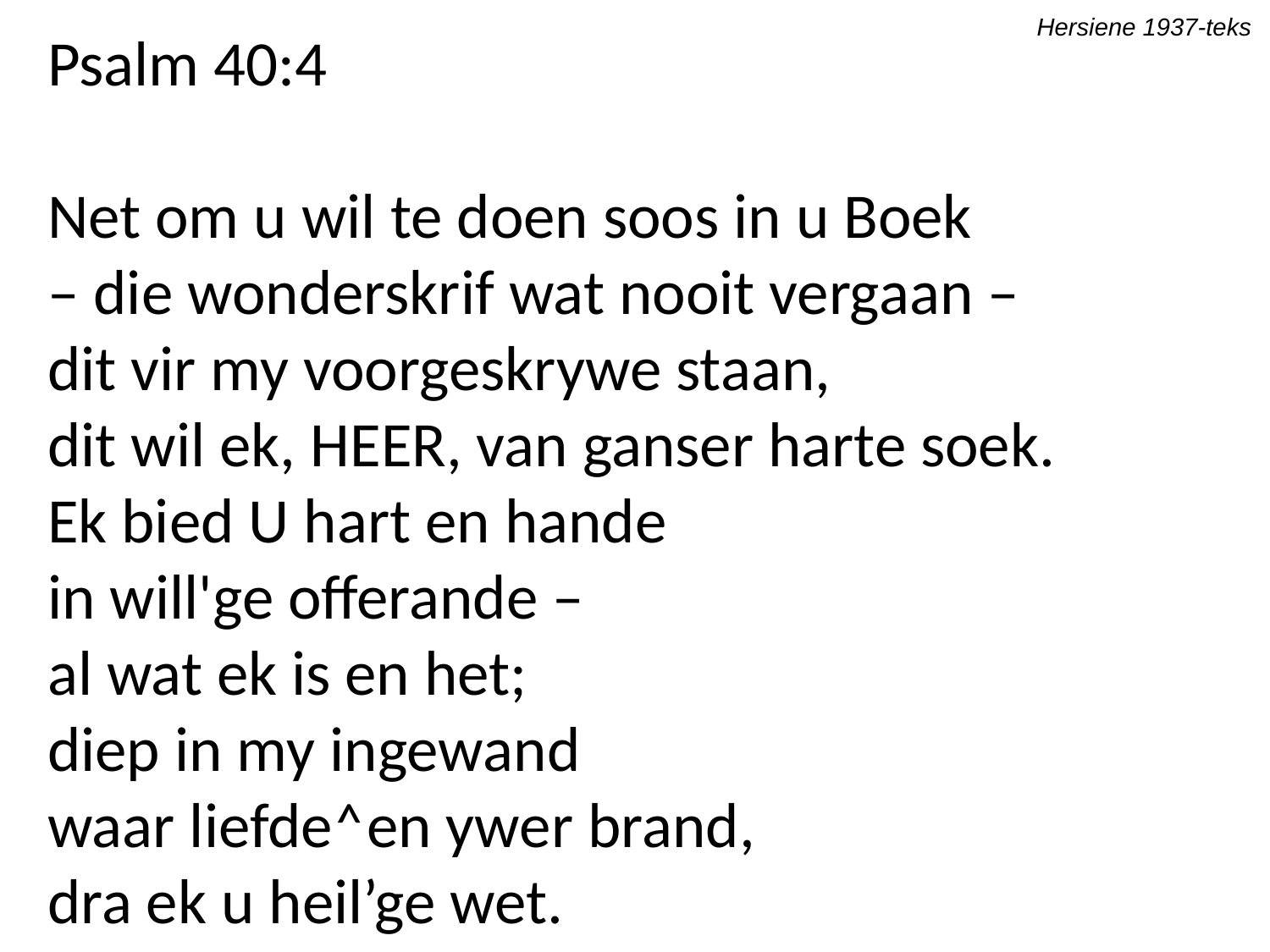

Hersiene 1937-teks
Psalm 40:4

Net om u wil te doen soos in u Boek
– die wonderskrif wat nooit vergaan –
dit vir my voorgeskrywe staan,
dit wil ek, Heer, van ganser harte soek.
Ek bied U hart en hande
in will'ge offerande –
al wat ek is en het;
diep in my ingewand
waar liefde˄en ywer brand,
dra ek u heil’ge wet.